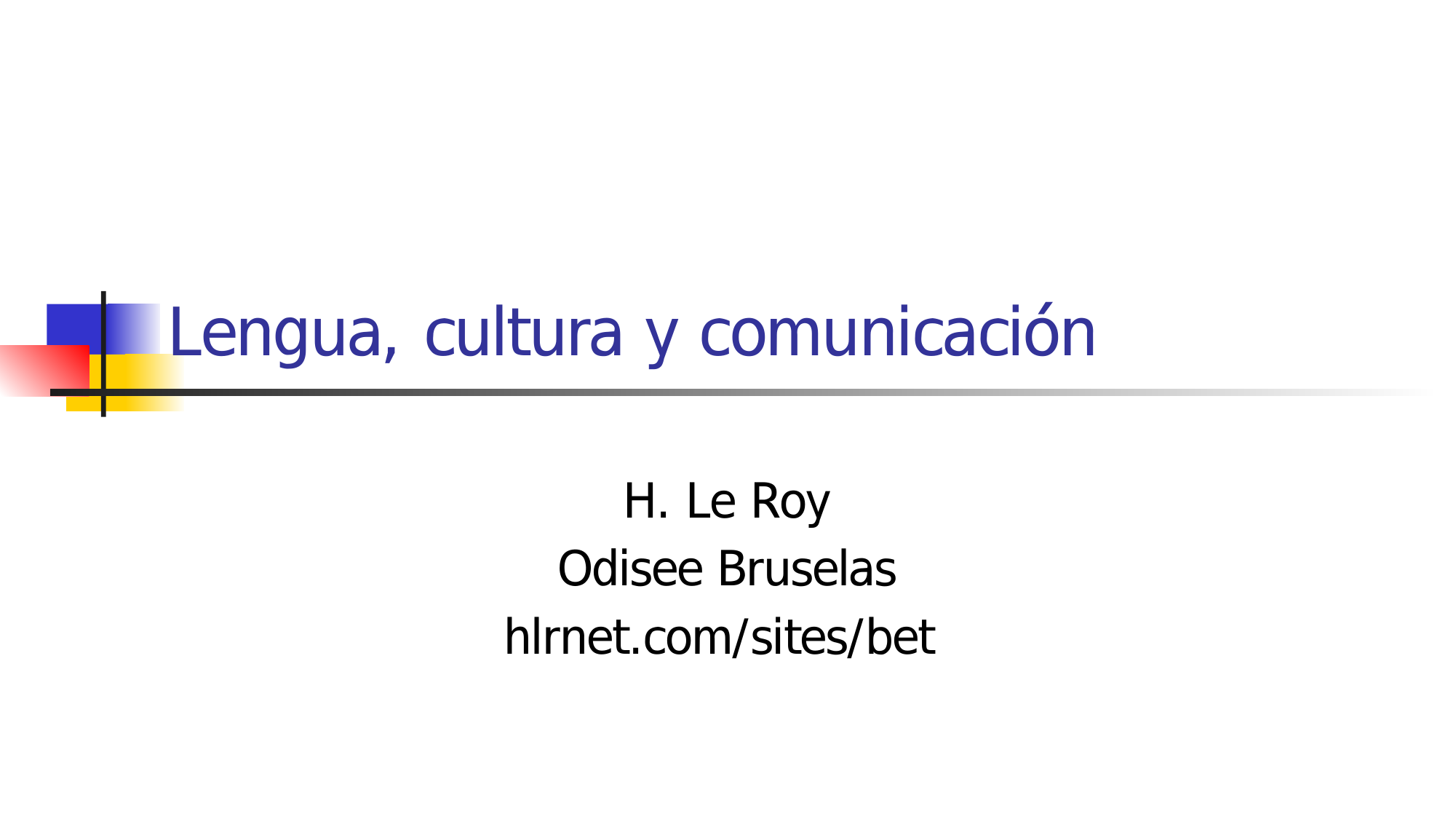

# Lengua, cultura y comunicación
H. Le Roy
Odisee Bruselas
hlrnet.com/sites/bet